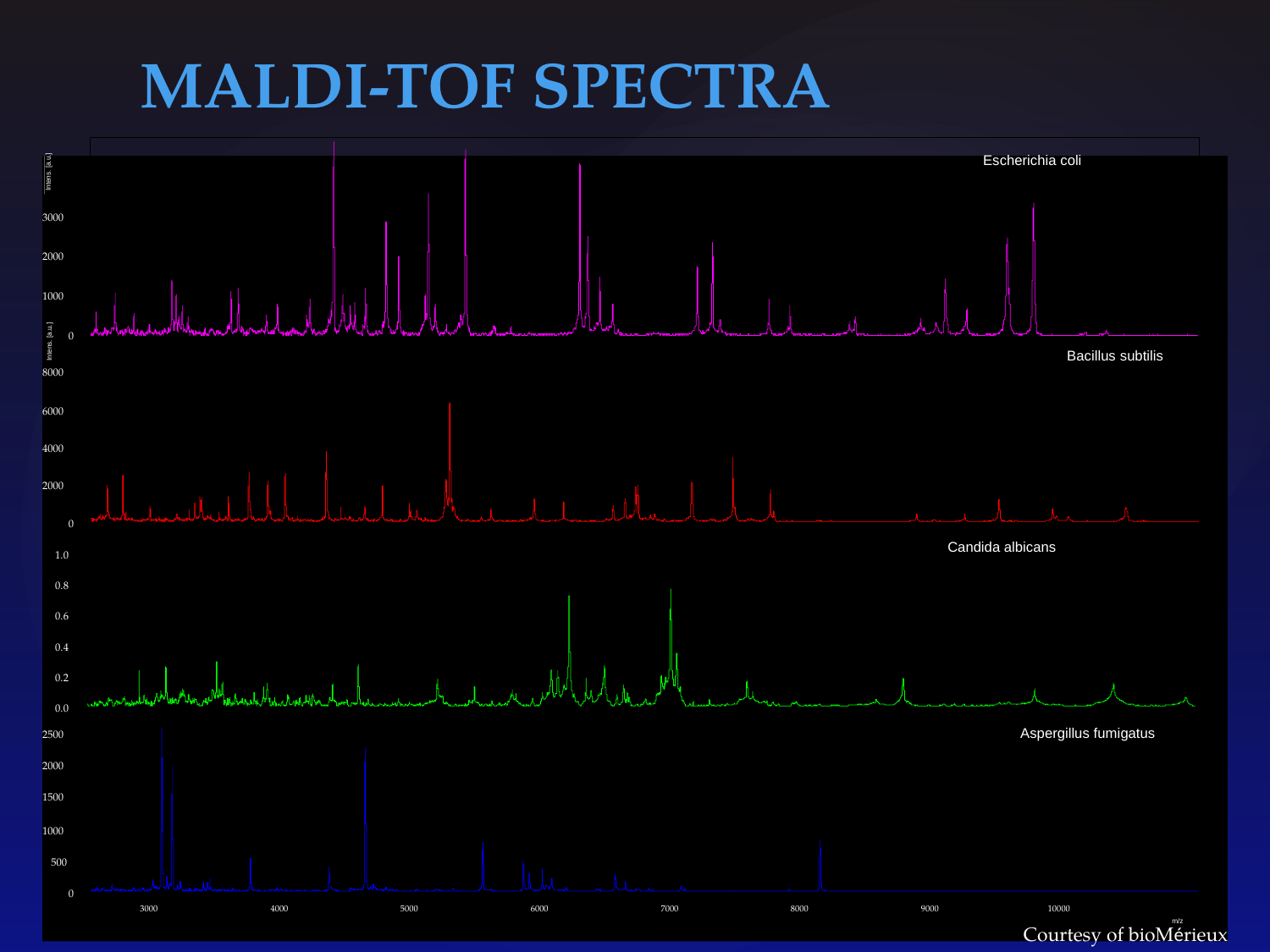

# MALDI-TOF SPECTRA

Escherichia coli

Intens. [a.u.]

3000

2000

1000

0

Intens. [a.u.]

Bacillus subtilis

8000

6000

4000

2000

0

Candida albicans

1.0

0.8

0.6

0.4

0.2

0.0

Aspergillus fumigatus
2500

2000

1500

1000

500

0

3000
4000
5000
6000
7000
8000
9000
10000
m/z
16
Courtesy of bioMérieux